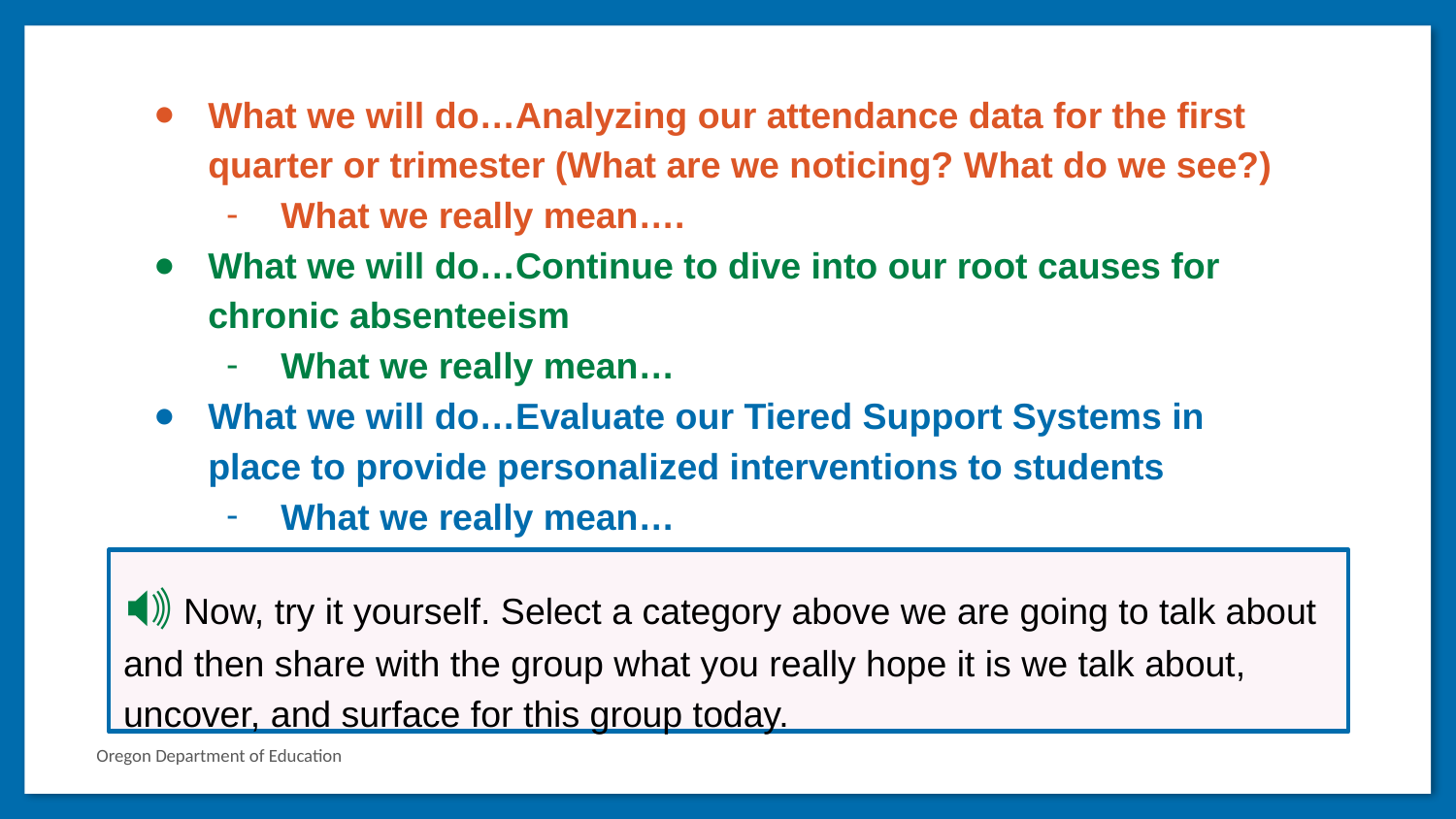

What we will do…Analyzing our attendance data for the first quarter or trimester (What are we noticing? What do we see?)
What we really mean….
What we will do…Continue to dive into our root causes for chronic absenteeism
What we really mean…
What we will do…Evaluate our Tiered Support Systems in place to provide personalized interventions to students
What we really mean…
🔊 Now, try it yourself. Select a category above we are going to talk about and then share with the group what you really hope it is we talk about, uncover, and surface for this group today.